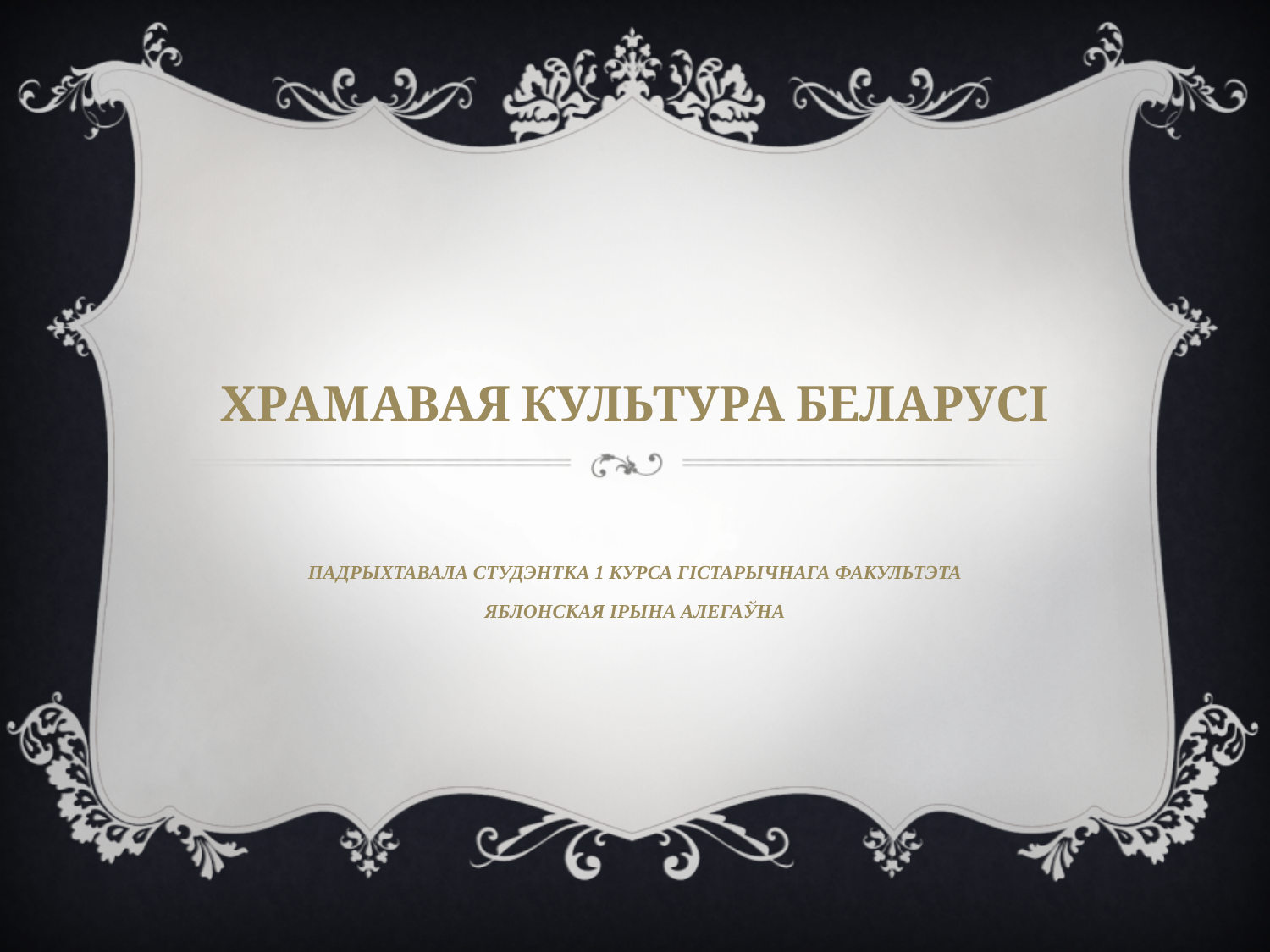

# Храмавая культура беларусі

Падрыхтавала студэнтка 1 курса гістарычнага факультэта
Яблонская Ірына Алегаўна